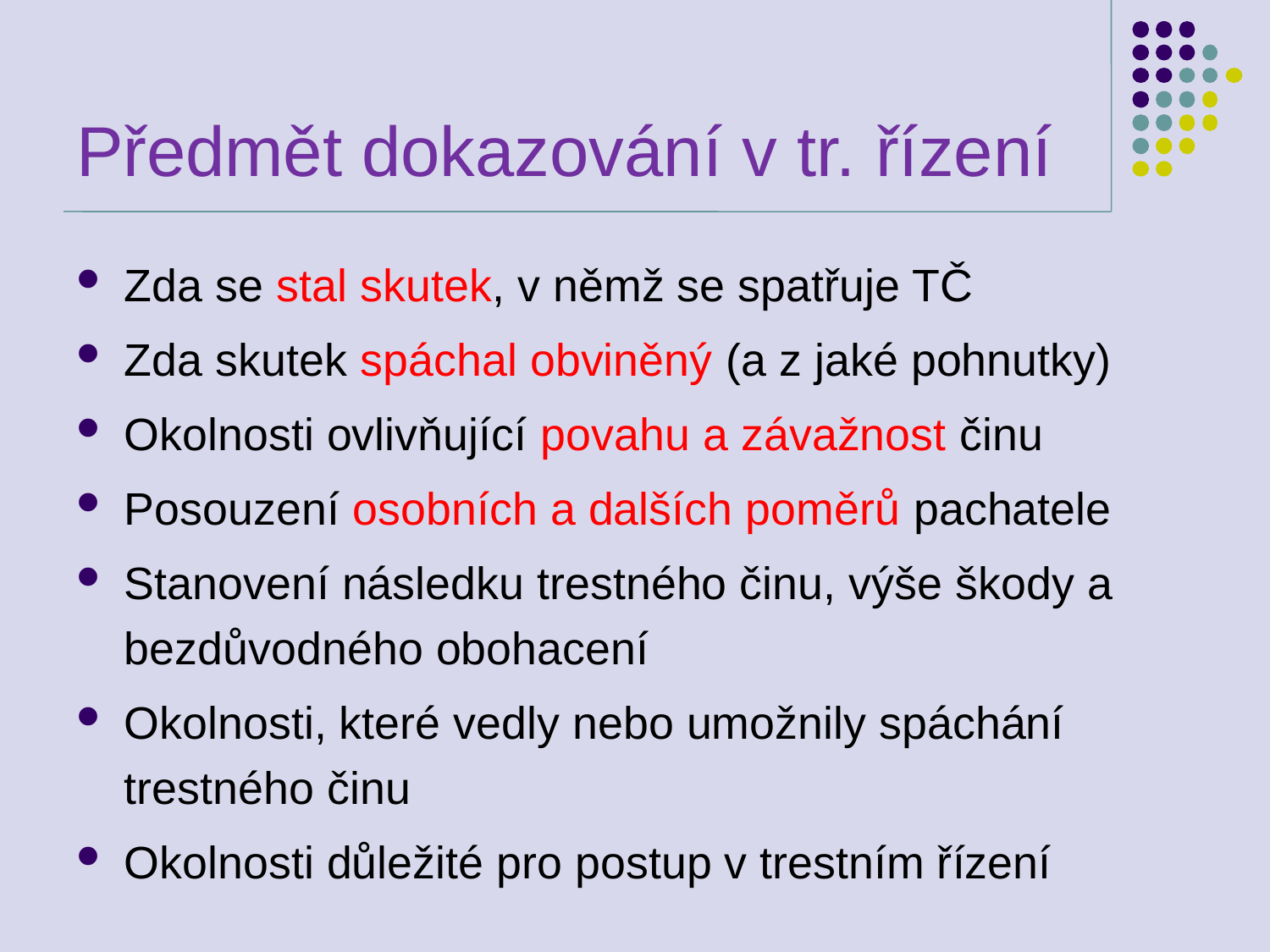

# Předmět dokazování v tr. řízení
Zda se stal skutek, v němž se spatřuje TČ
Zda skutek spáchal obviněný (a z jaké pohnutky)
Okolnosti ovlivňující povahu a závažnost činu
Posouzení osobních a dalších poměrů pachatele
Stanovení následku trestného činu, výše škody a bezdůvodného obohacení
Okolnosti, které vedly nebo umožnily spáchání trestného činu
Okolnosti důležité pro postup v trestním řízení